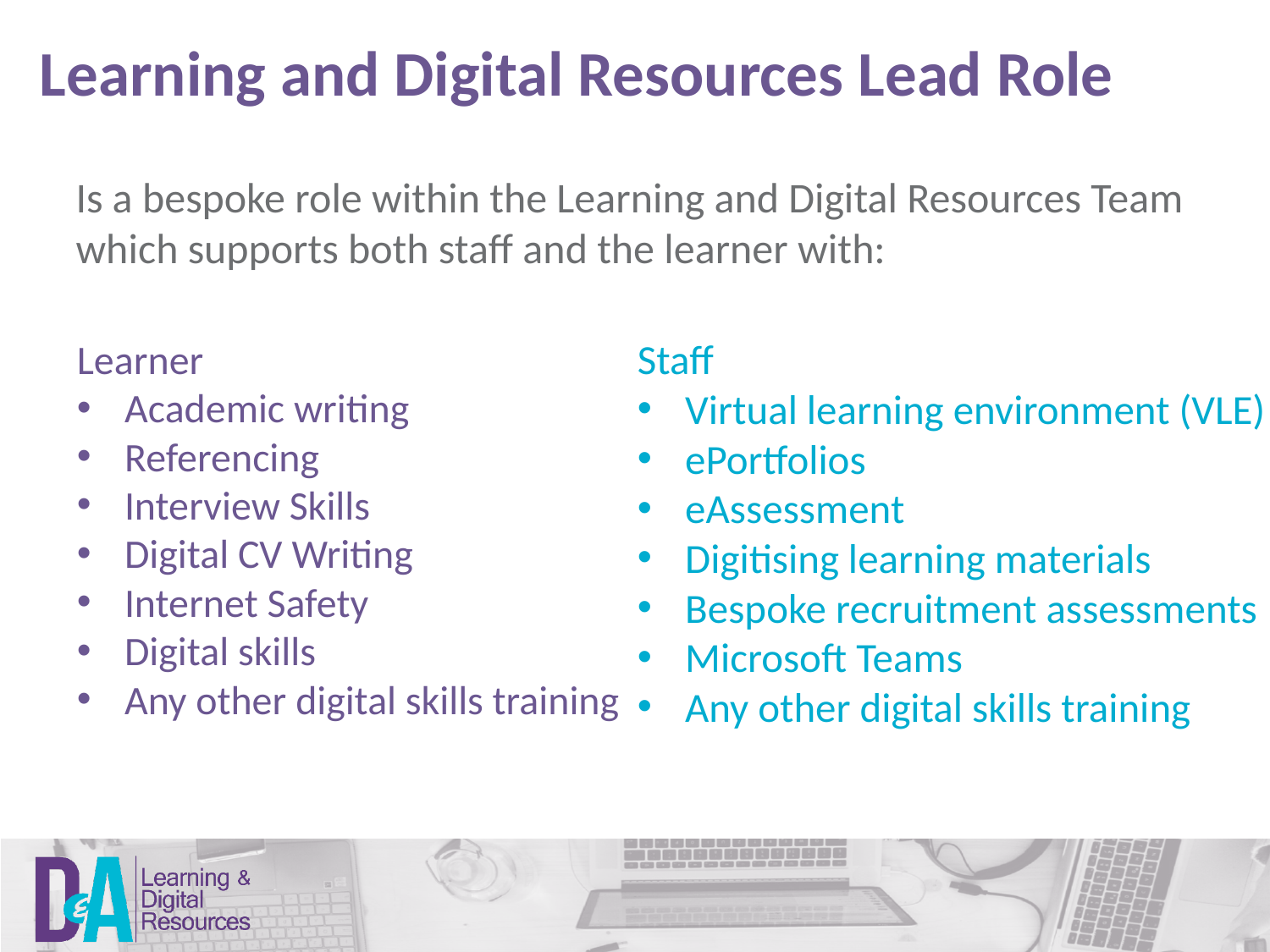

Learning and Digital Resources Lead Role
Is a bespoke role within the Learning and Digital Resources Team which supports both staff and the learner with:
Staff
Virtual learning environment (VLE)
ePortfolios
eAssessment
Digitising learning materials
Bespoke recruitment assessments
Microsoft Teams
Any other digital skills training

Learner
Academic writing
Referencing
Interview Skills
Digital CV Writing
Internet Safety
Digital skills
Any other digital skills training